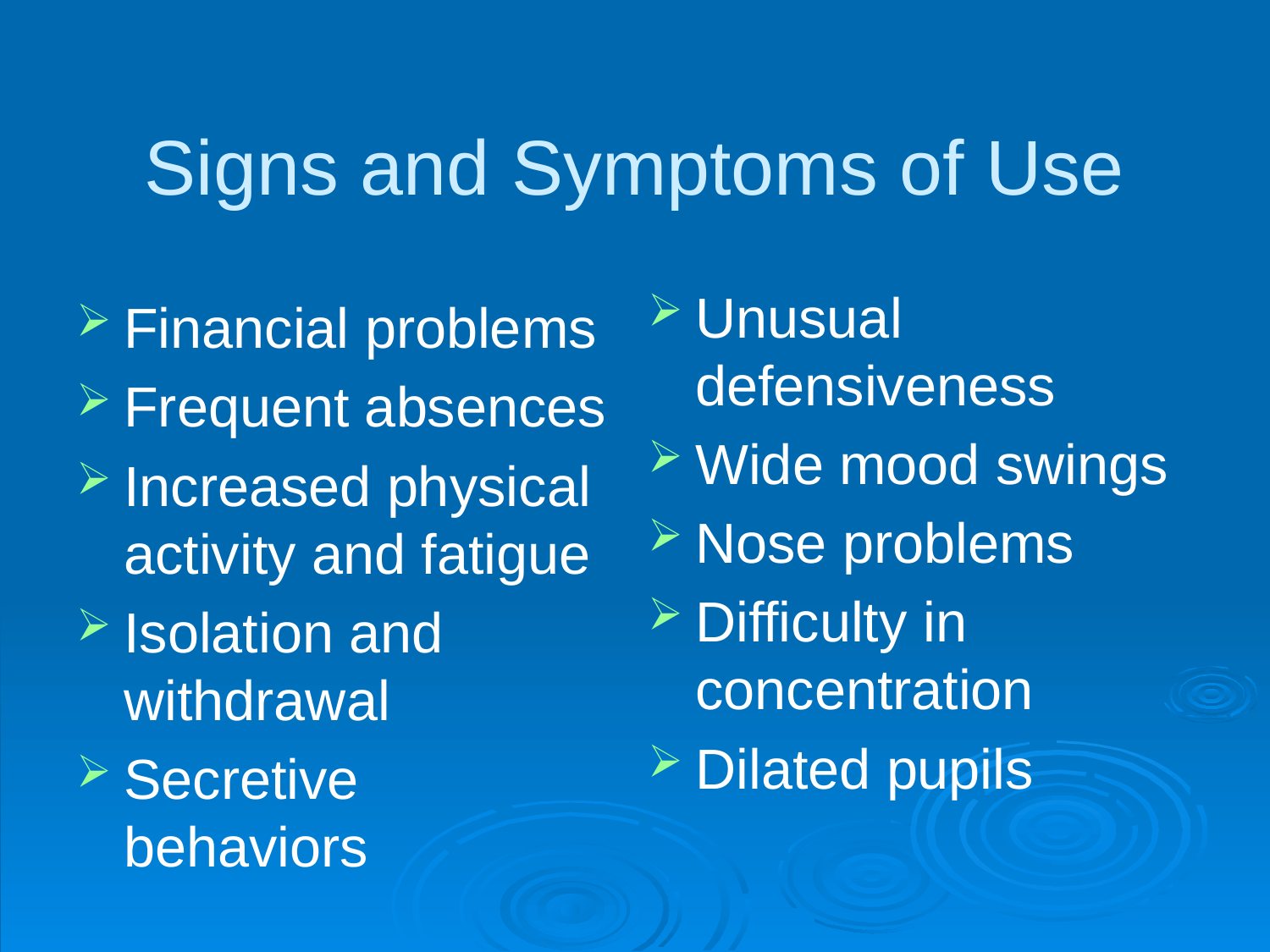

# Signs and Symptoms of Use
Unusual defensiveness
Wide mood swings
Nose problems
Difficulty in concentration
Dilated pupils
Financial problems
Frequent absences
Increased physical activity and fatigue
Isolation and withdrawal
Secretive behaviors